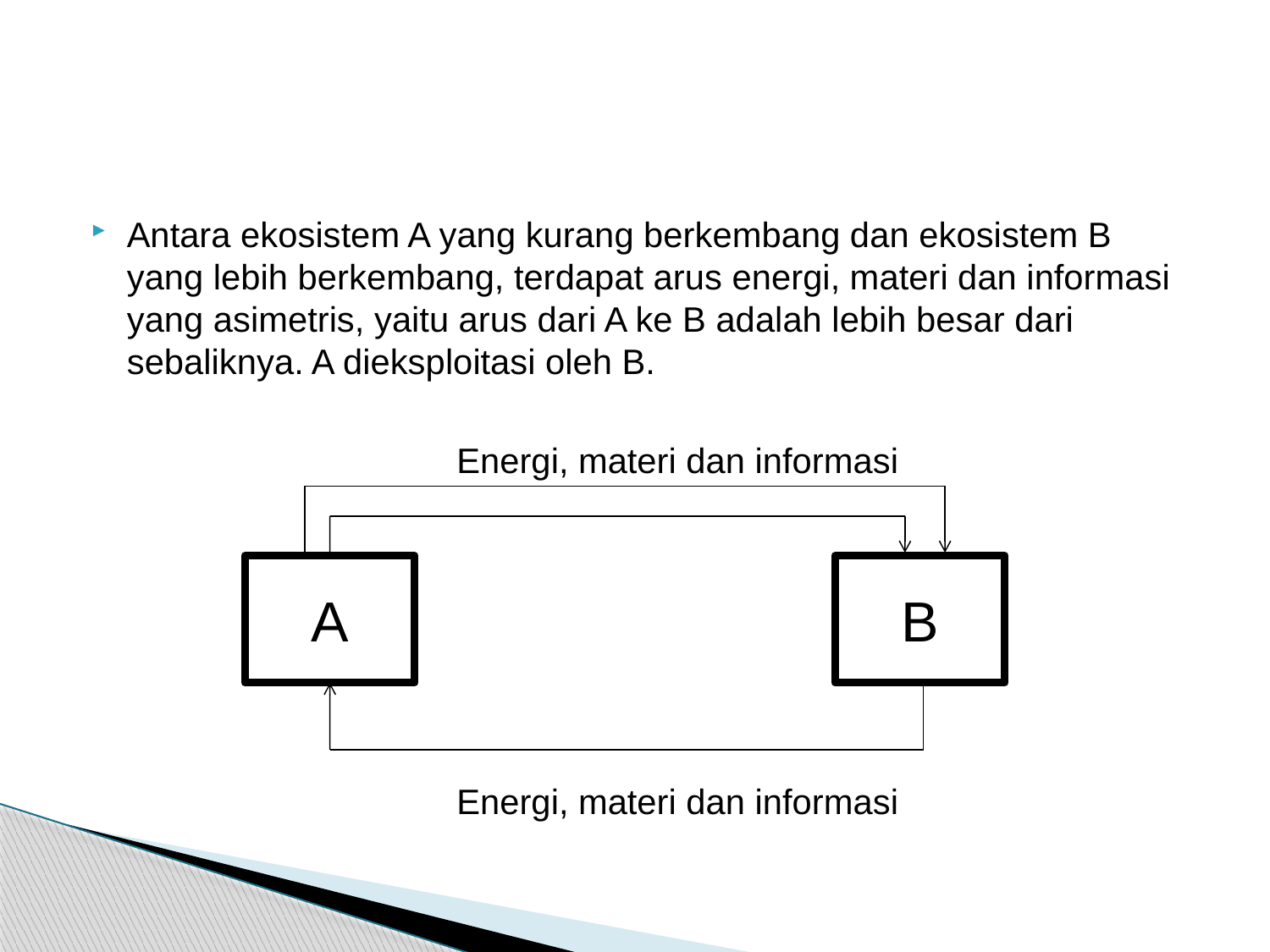

#
Antara ekosistem A yang kurang berkembang dan ekosistem B yang lebih berkembang, terdapat arus energi, materi dan informasi yang asimetris, yaitu arus dari A ke B adalah lebih besar dari sebaliknya. A dieksploitasi oleh B.

		             Energi, materi dan informasi

		             Energi, materi dan informasi
A
B